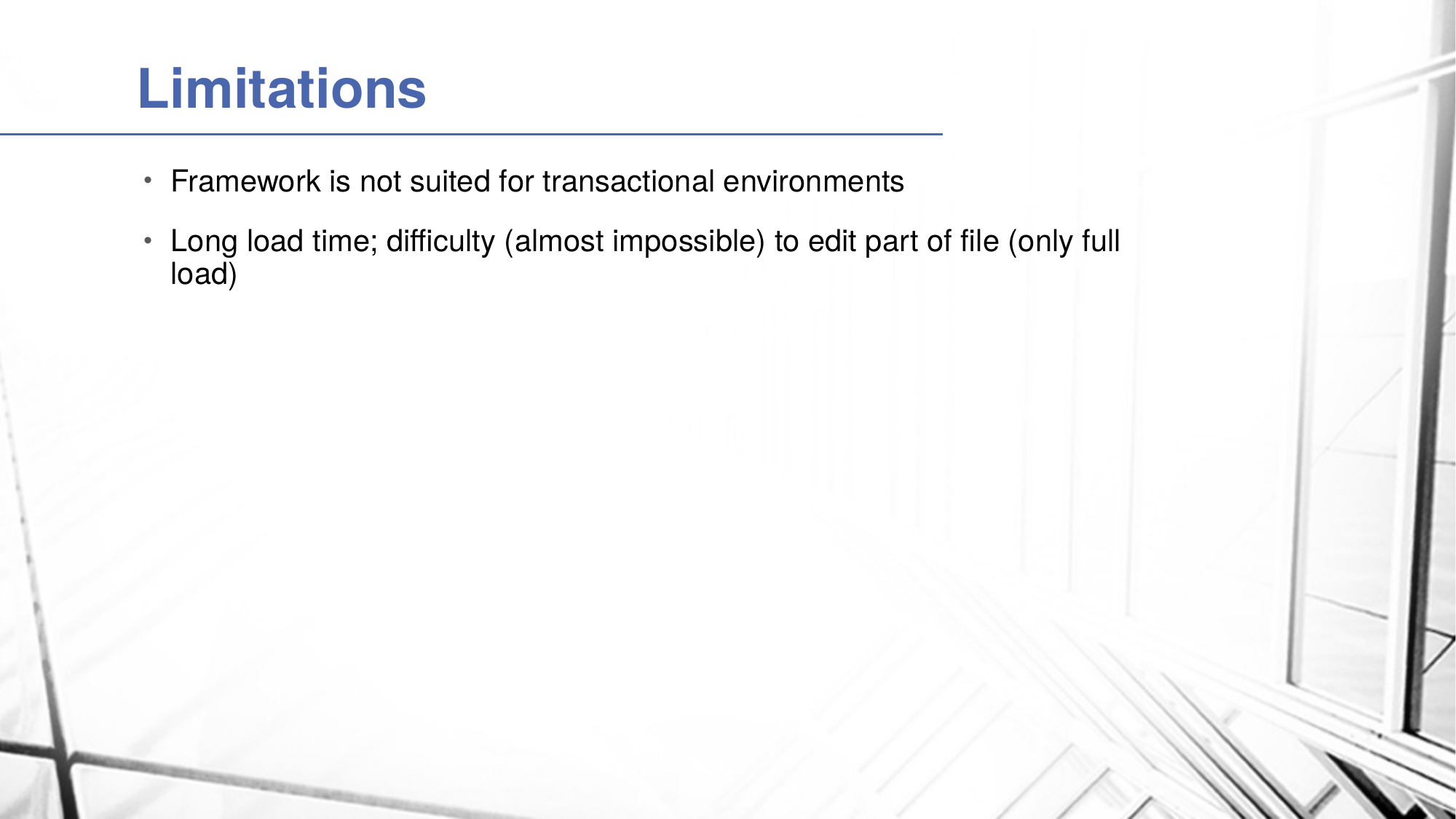

# Limitations
Framework is not suited for transactional environments
Long load time; difficulty (almost impossible) to edit part of file (only full load)